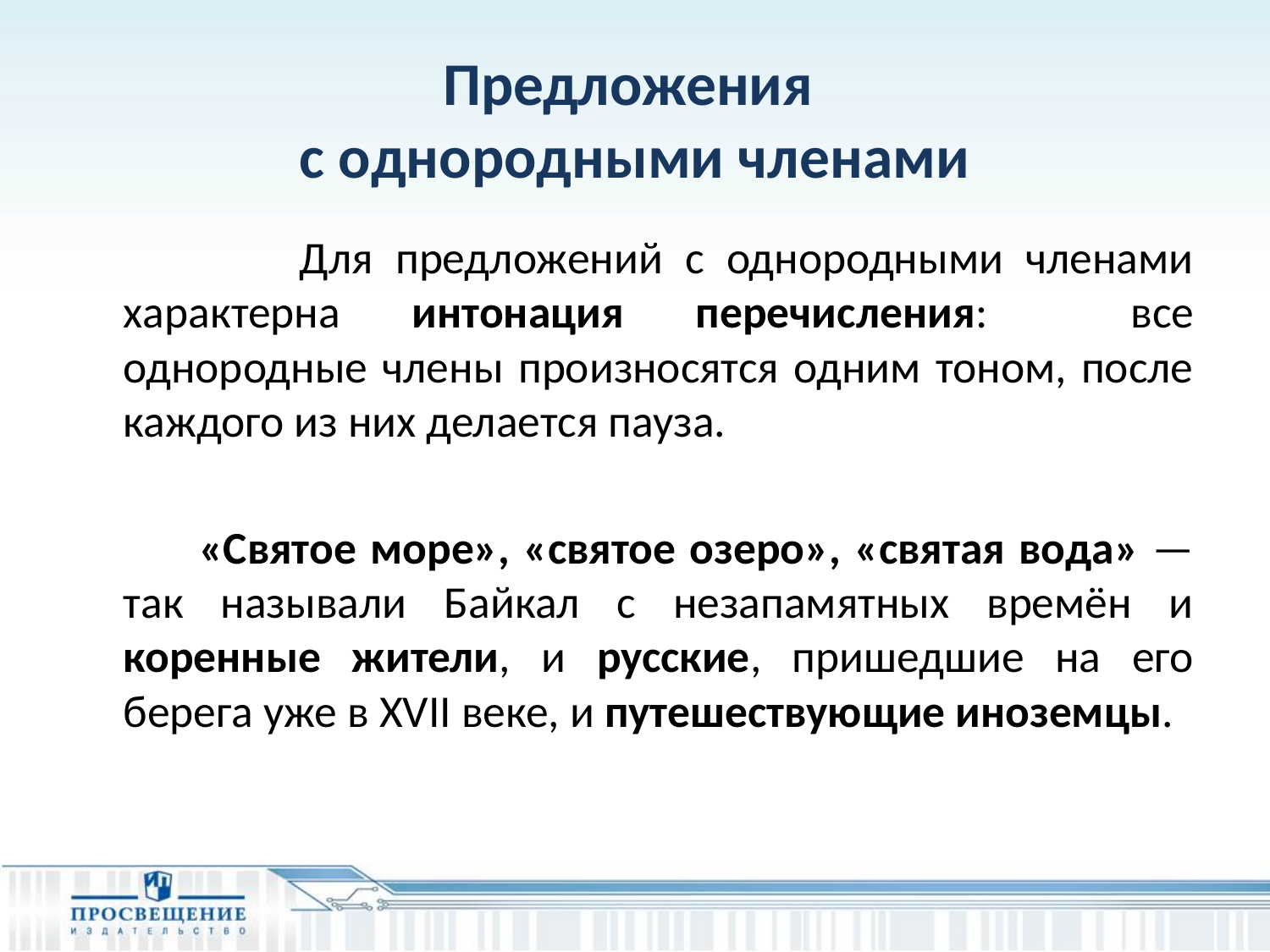

# Предложения с однородными членами
          Для предложений с однородными членами характерна интонация перечисления:  все однородные члены произносятся одним тоном, после каждого из них делается пауза.

         «Святое море», «святое озеро», «святая вода» — так называли Байкал с незапамятных времён и коренные жители, и русские, пришедшие на его берега уже в XVII веке, и путешествующие иноземцы.